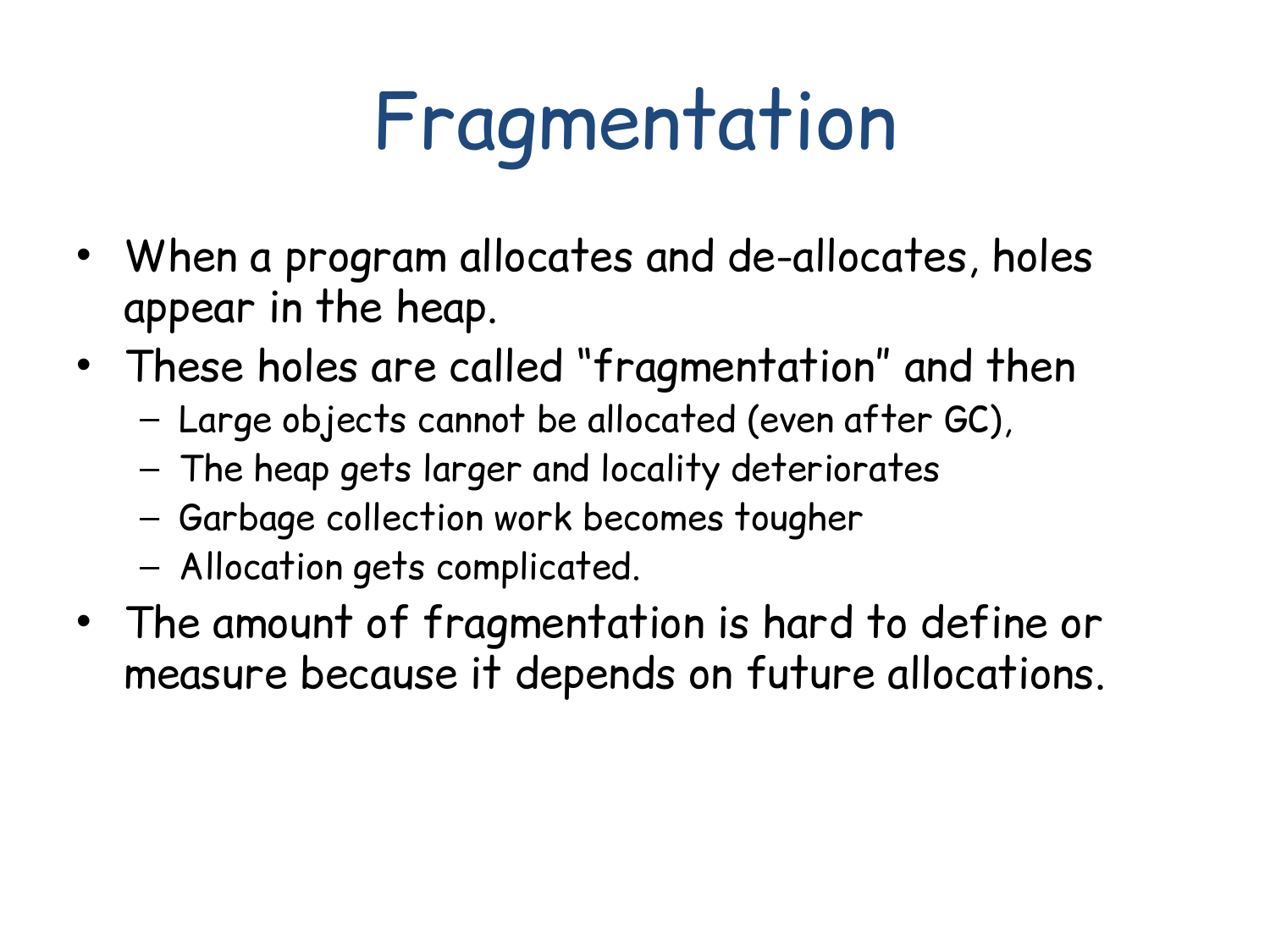

# Fragmentation
When a program allocates and de-allocates, holes appear in the heap.
These holes are called “fragmentation” and then
Large objects cannot be allocated (even after GC),
The heap gets larger and locality deteriorates
Garbage collection work becomes tougher
Allocation gets complicated.
The amount of fragmentation is hard to define or measure because it depends on future allocations.